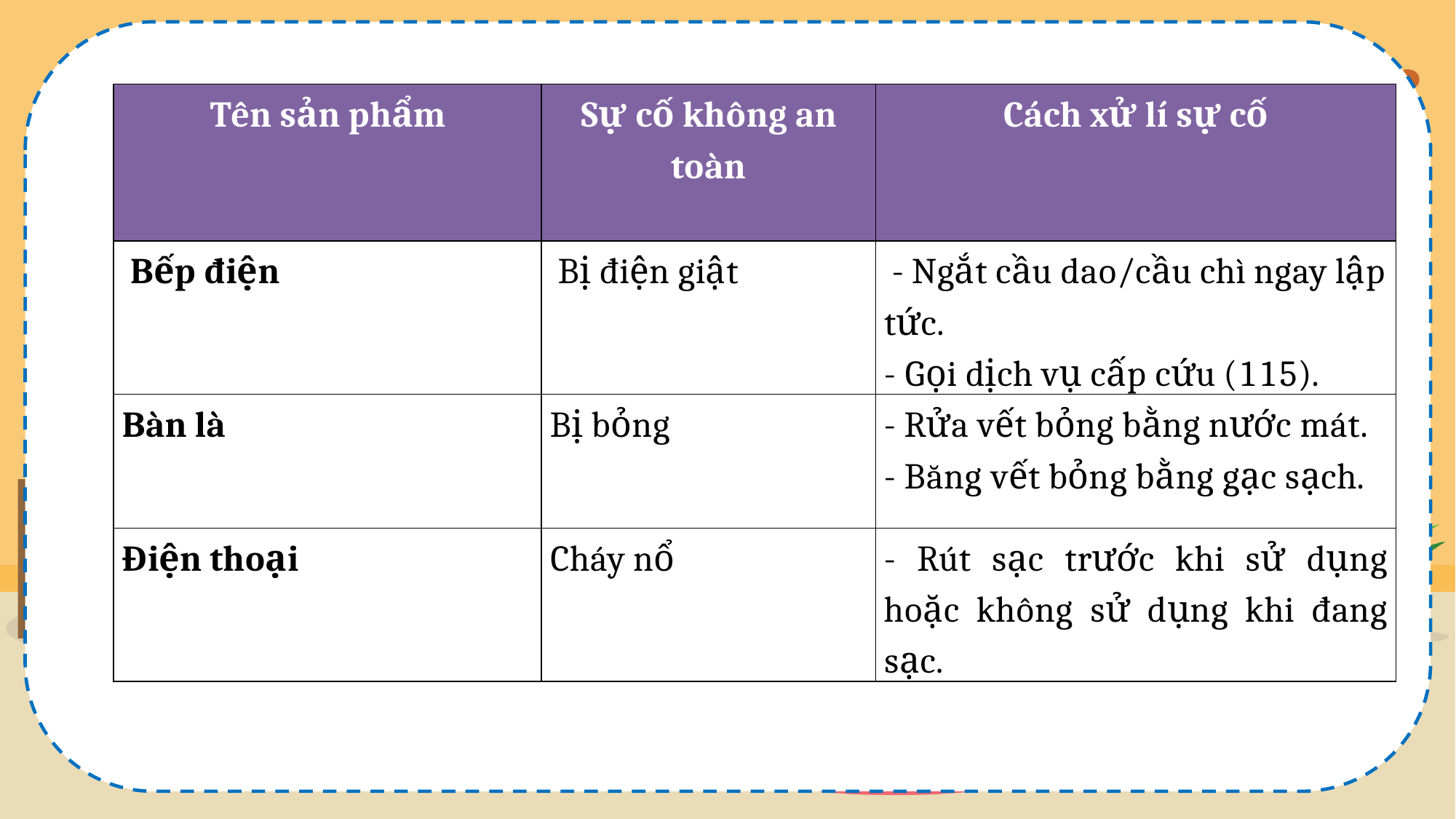

| Tên sản phẩm | Sự cố không an toàn | Cách xử lí sự cố |
| --- | --- | --- |
| Bếp điện | Bị điện giật | - Ngắt cầu dao/cầu chì ngay lập tức. - Gọi dịch vụ cấp cứu (115). |
| Bàn là | Bị bỏng | - Rửa vết bỏng bằng nước mát. - Băng vết bỏng bằng gạc sạch. |
| Điện thoại | Cháy nổ | - Rút sạc trước khi sử dụng hoặc không sử dụng khi đang sạc. |